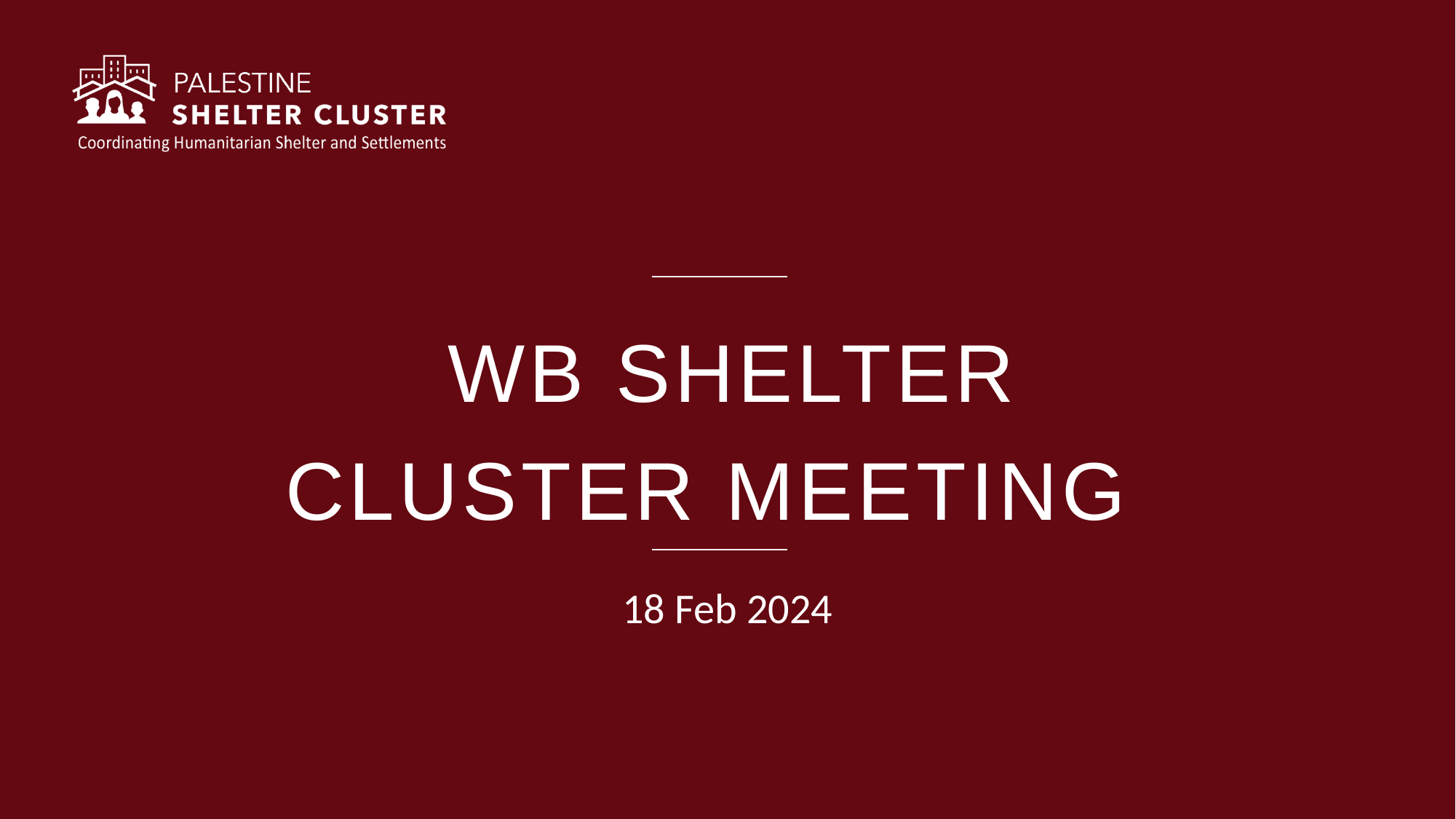

WB SHELTER CLUSTER MEETING
18 Feb 2024